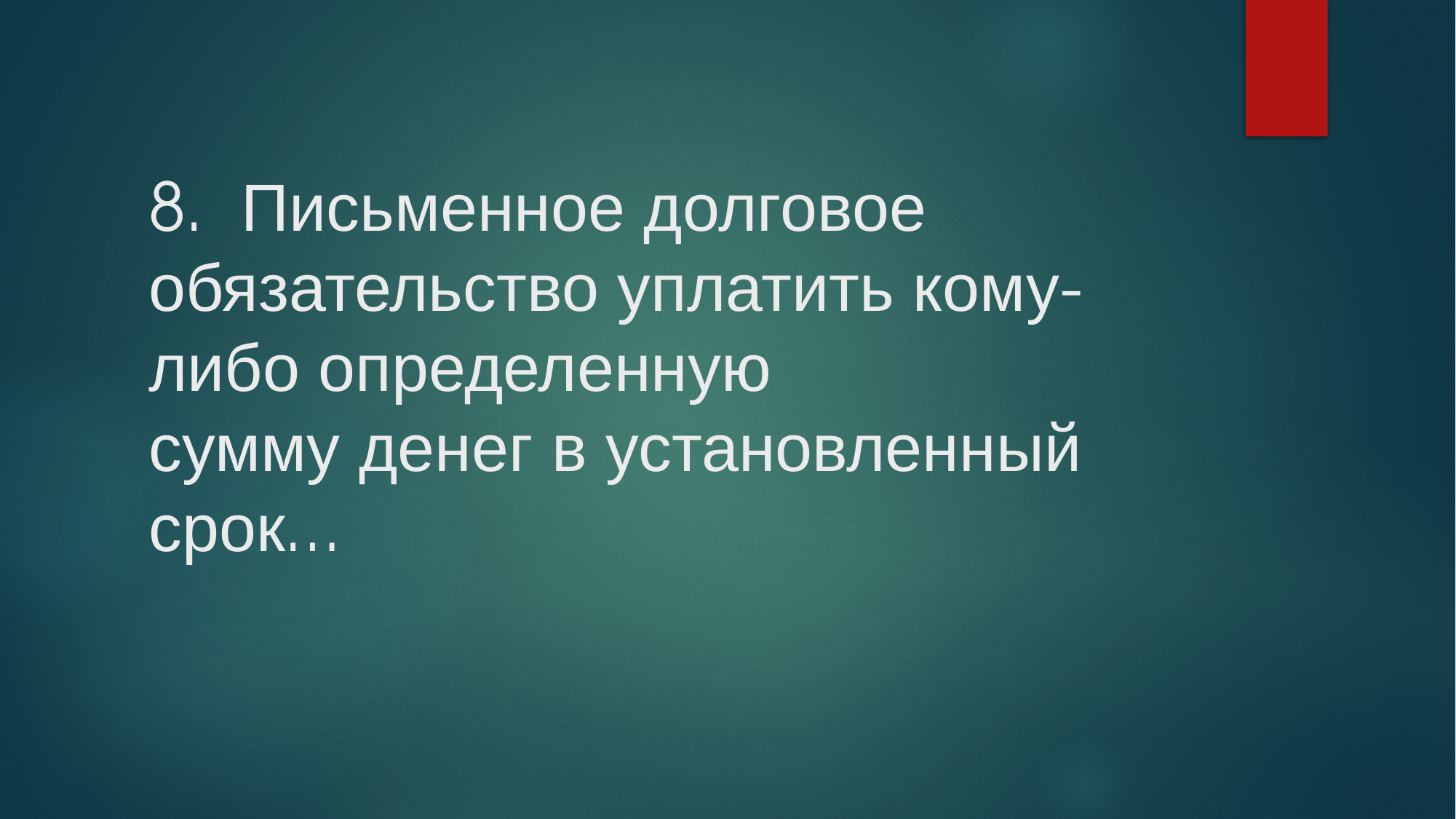

# 8.  Письменное долговое обязательство уплатить кому- либо определенную сумму денег в установленный срок…